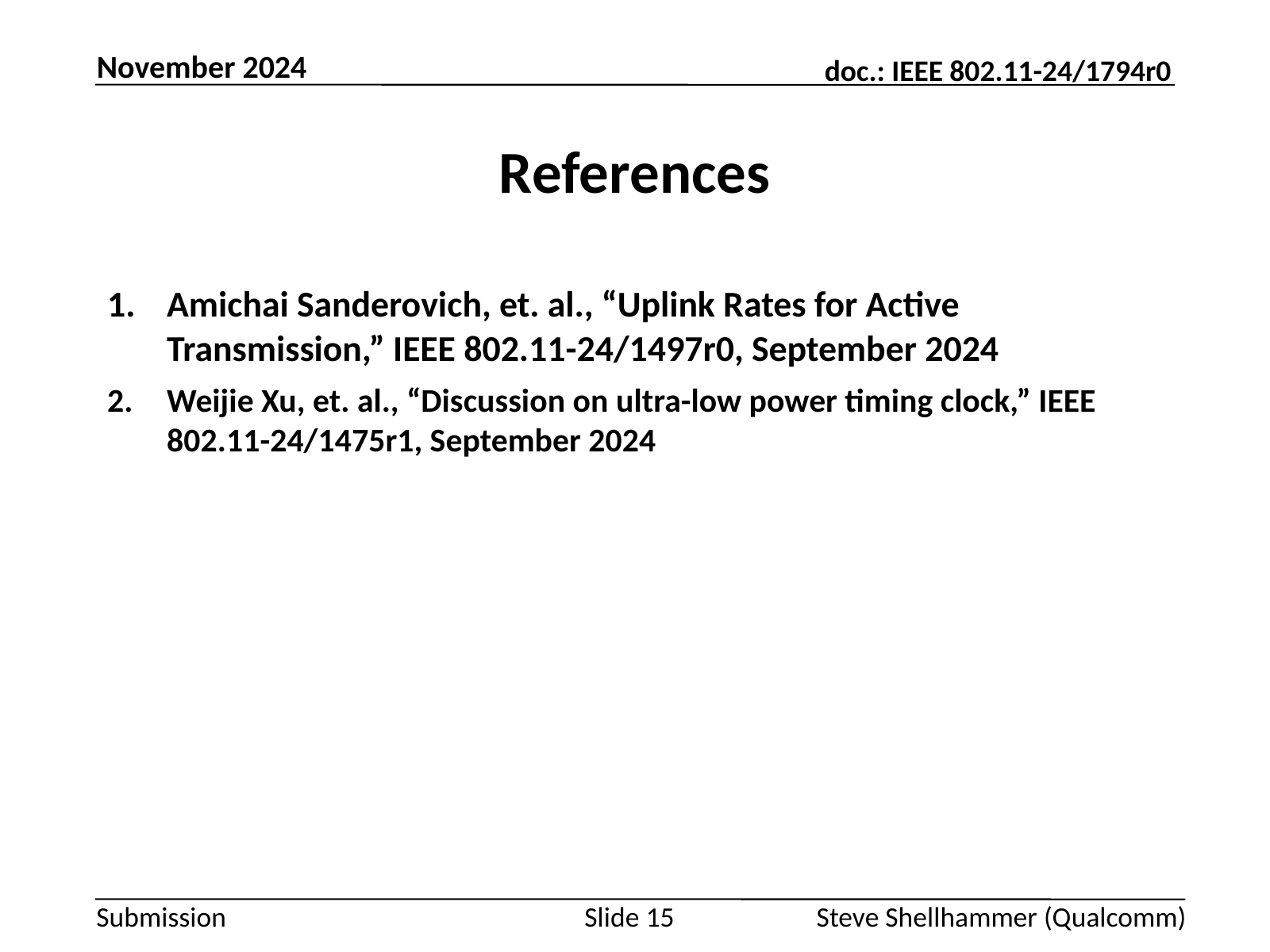

November 2024
# References
Amichai Sanderovich, et. al., “Uplink Rates for Active Transmission,” IEEE 802.11-24/1497r0, September 2024
Weijie Xu, et. al., “Discussion on ultra-low power timing clock,” IEEE 802.11-24/1475r1, September 2024

Slide 15
Steve Shellhammer (Qualcomm)